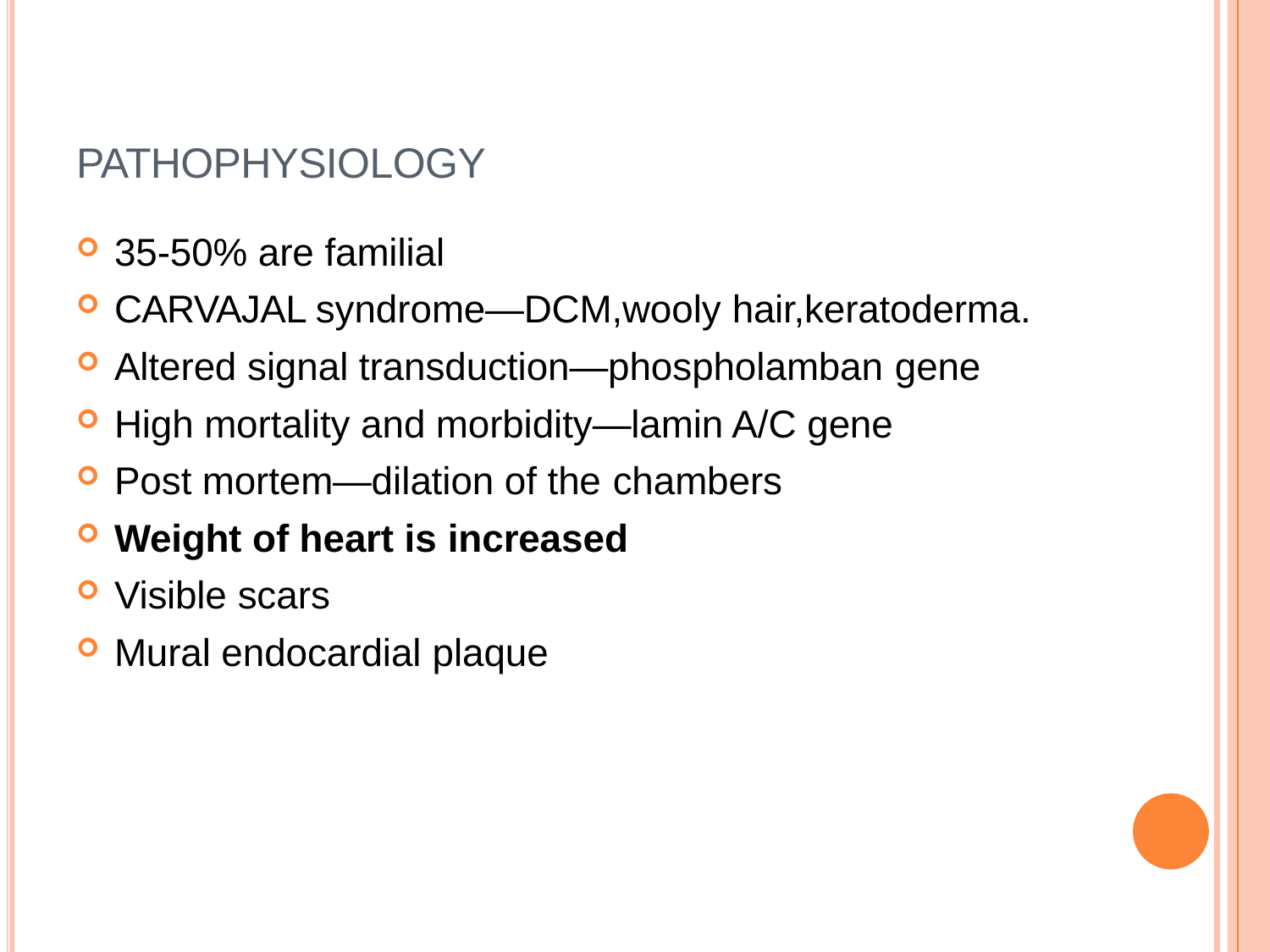

# PATHOPHYSIOLOGY
35-50% are familial
CARVAJAL syndrome—DCM,wooly hair,keratoderma.
Altered signal transduction—phospholamban gene
High mortality and morbidity—lamin A/C gene
Post mortem—dilation of the chambers
Weight of heart is increased
Visible scars
Mural endocardial plaque